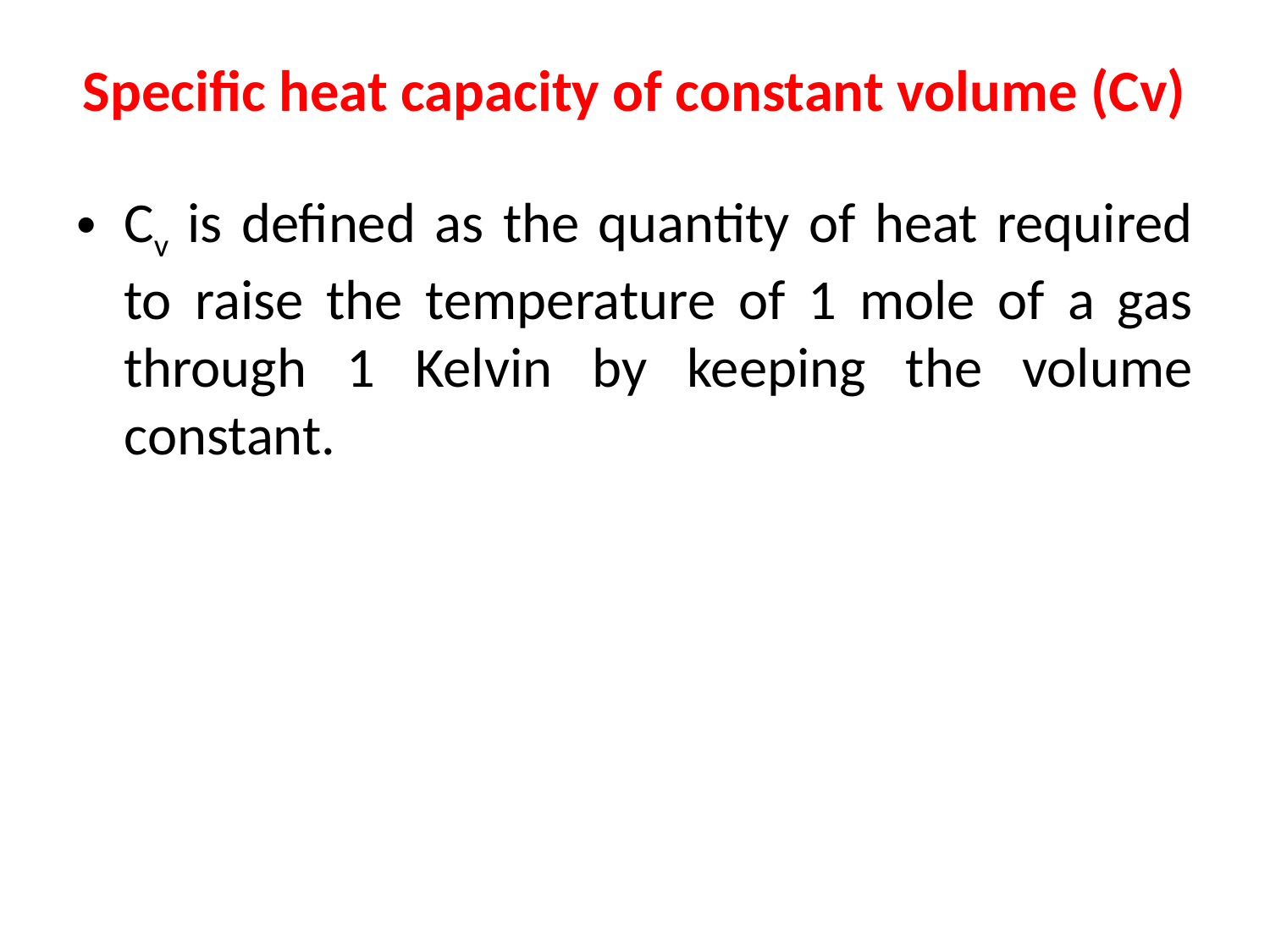

# Specific heat capacity of constant volume (Cv)
Cv is defined as the quantity of heat required to raise the temperature of 1 mole of a gas through 1 Kelvin by keeping the volume constant.